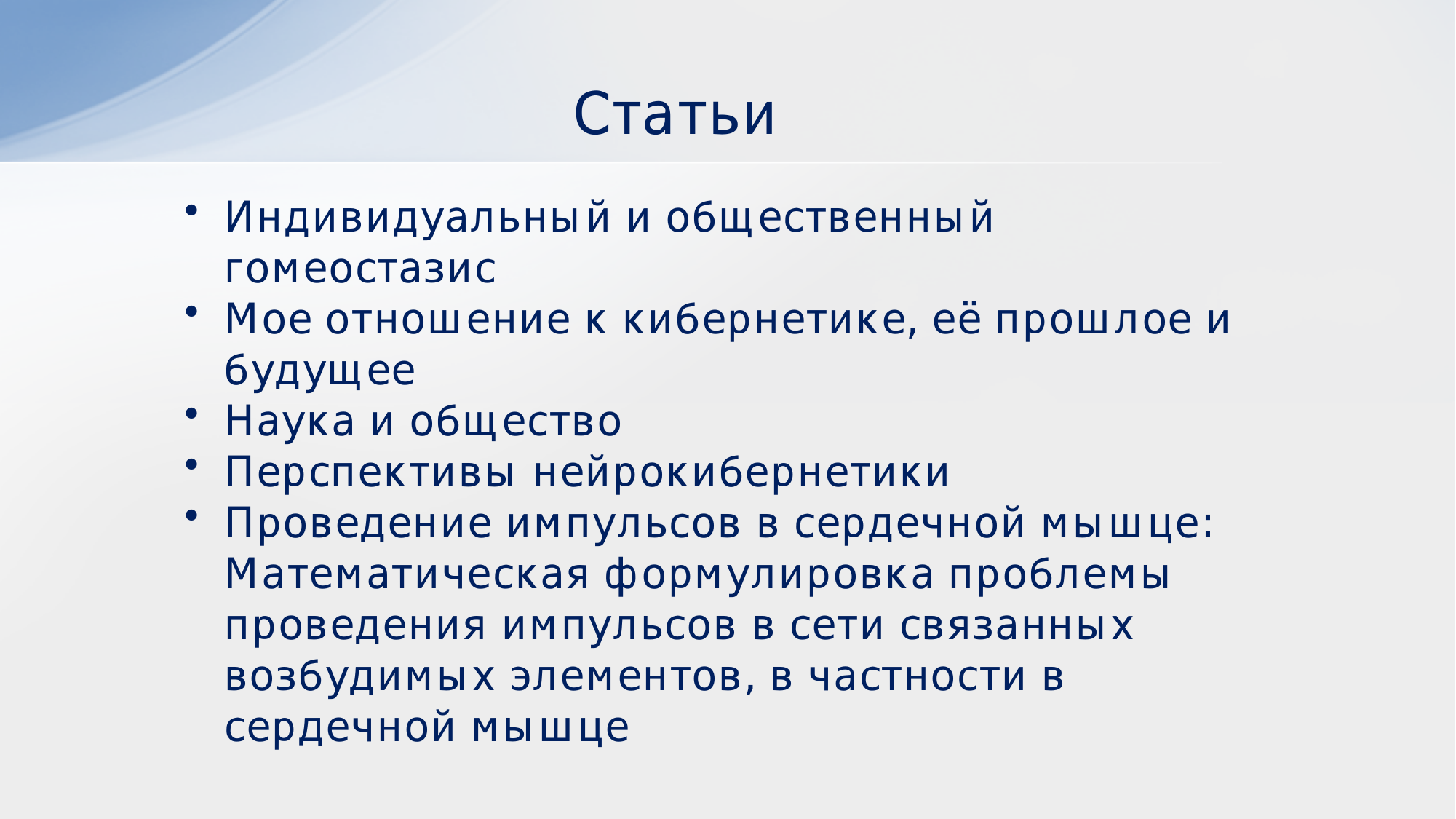

Статьи
Индивидуальный и общественный гомеостазис
Мое отношение к кибернетике, её прошлое и будущее
Наука и общество
Перспективы нейрокибернетики
Проведение импульсов в сердечной мышце: Математическая формулировка проблемы проведения импульсов в сети связанных возбудимых элементов, в частности в сердечной мышце